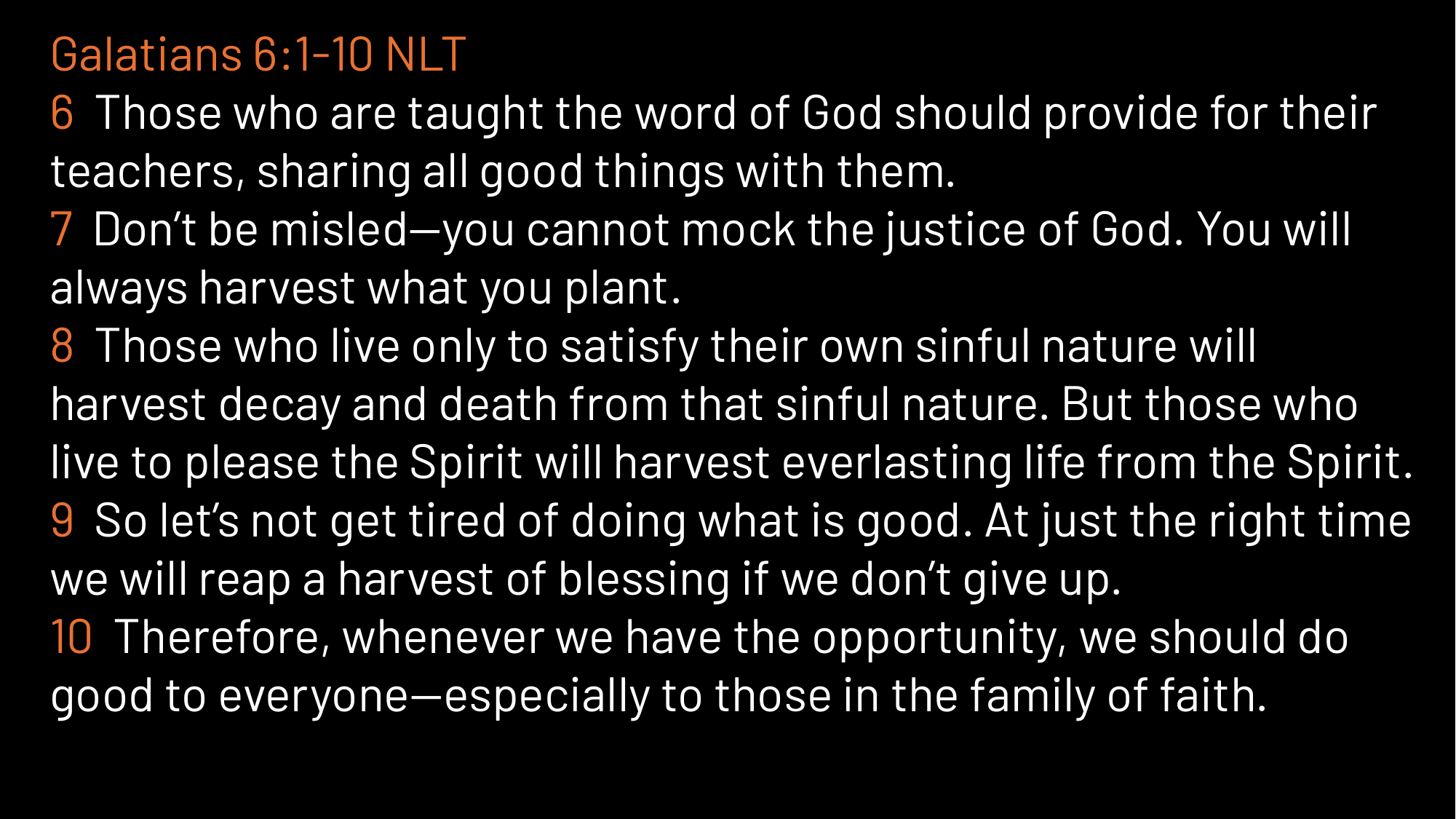

Galatians 6:1-10 NLT
6  Those who are taught the word of God should provide for their teachers, sharing all good things with them.
7  Don’t be misled—you cannot mock the justice of God. You will always harvest what you plant.
8  Those who live only to satisfy their own sinful nature will harvest decay and death from that sinful nature. But those who live to please the Spirit will harvest everlasting life from the Spirit.
9  So let’s not get tired of doing what is good. At just the right time we will reap a harvest of blessing if we don’t give up.
10  Therefore, whenever we have the opportunity, we should do good to everyone—especially to those in the family of faith.